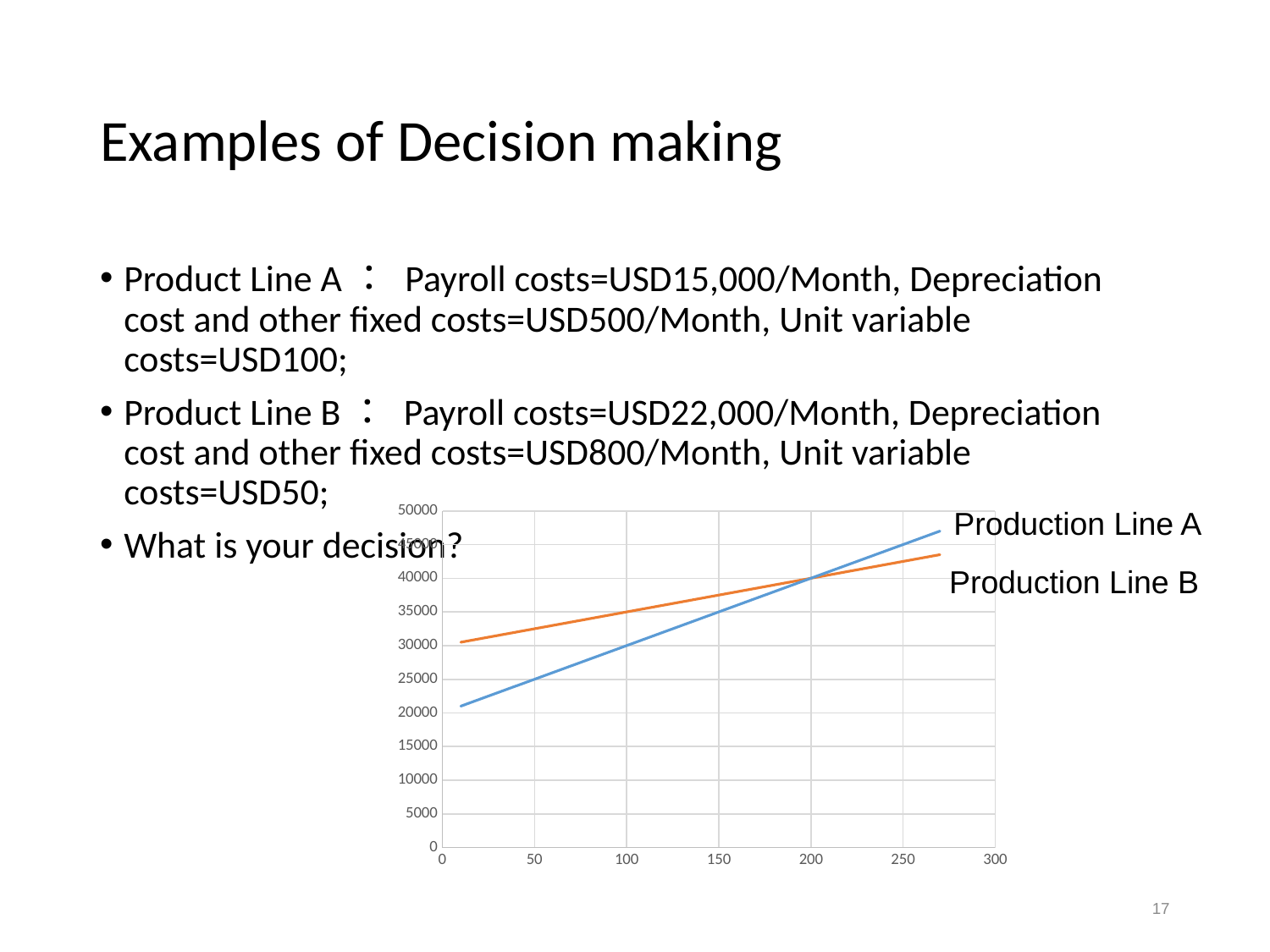

# Examples of Decision making
Product Line A： Payroll costs=USD15,000/Month, Depreciation cost and other fixed costs=USD500/Month, Unit variable costs=USD100;
Product Line B： Payroll costs=USD22,000/Month, Depreciation cost and other fixed costs=USD800/Month, Unit variable costs=USD50;
What is your decision?

### Chart

| Category |  |  |
|---|---|---|
Production Line A
Production Line B
17